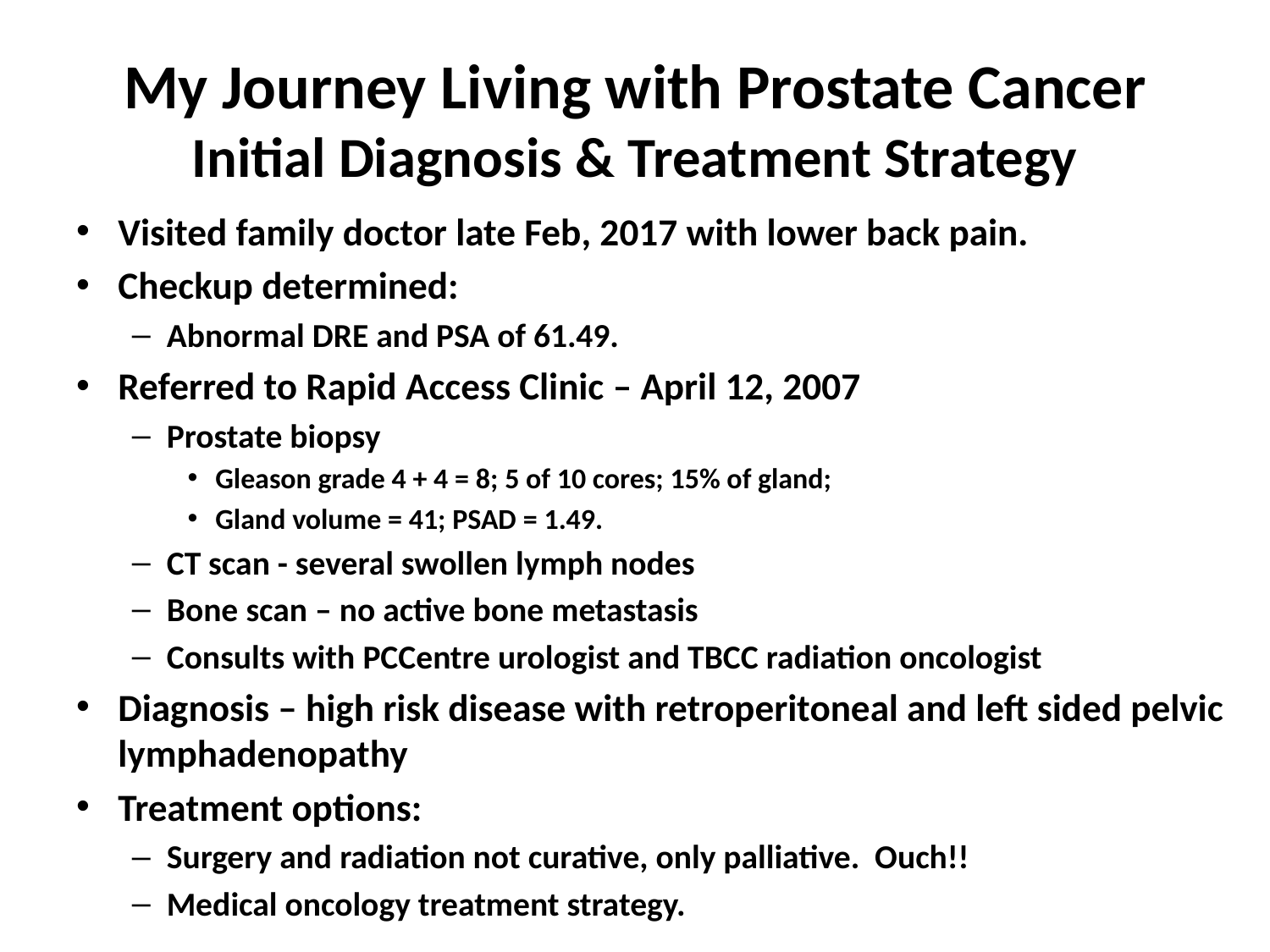

# My Journey Living with Prostate Cancer Initial Diagnosis & Treatment Strategy
Visited family doctor late Feb, 2017 with lower back pain.
Checkup determined:
Abnormal DRE and PSA of 61.49.
Referred to Rapid Access Clinic – April 12, 2007
Prostate biopsy
Gleason grade 4 + 4 = 8; 5 of 10 cores; 15% of gland;
Gland volume = 41; PSAD = 1.49.
CT scan - several swollen lymph nodes
Bone scan – no active bone metastasis
Consults with PCCentre urologist and TBCC radiation oncologist
Diagnosis – high risk disease with retroperitoneal and left sided pelvic lymphadenopathy
Treatment options:
Surgery and radiation not curative, only palliative.  Ouch!!
Medical oncology treatment strategy.